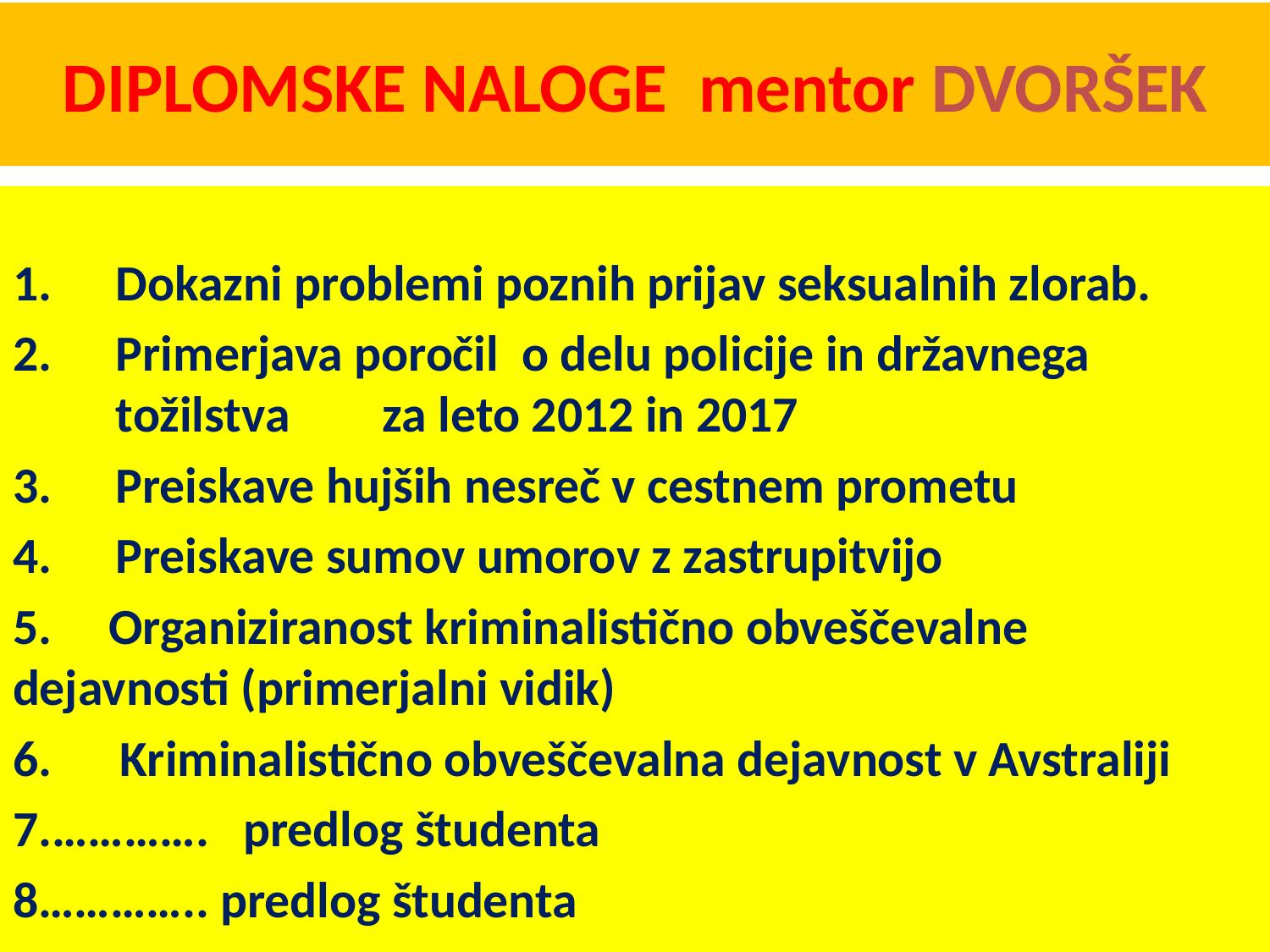

# DIPLOMSKE NALOGE  mentor DVORŠEK

Dokazni problemi poznih prijav seksualnih zlorab.
Primerjava poročil  o delu policije in državnega tožilstva   	za leto 2012 in 2017
Preiskave hujših nesreč v cestnem prometu
Preiskave sumov umorov z zastrupitvijo
5.     Organiziranost kriminalistično obveščevalne 	dejavnosti (primerjalni vidik)
6.      Kriminalistično obveščevalna dejavnost v Avstraliji
7.………….   predlog študenta
8………….. predlog študenta